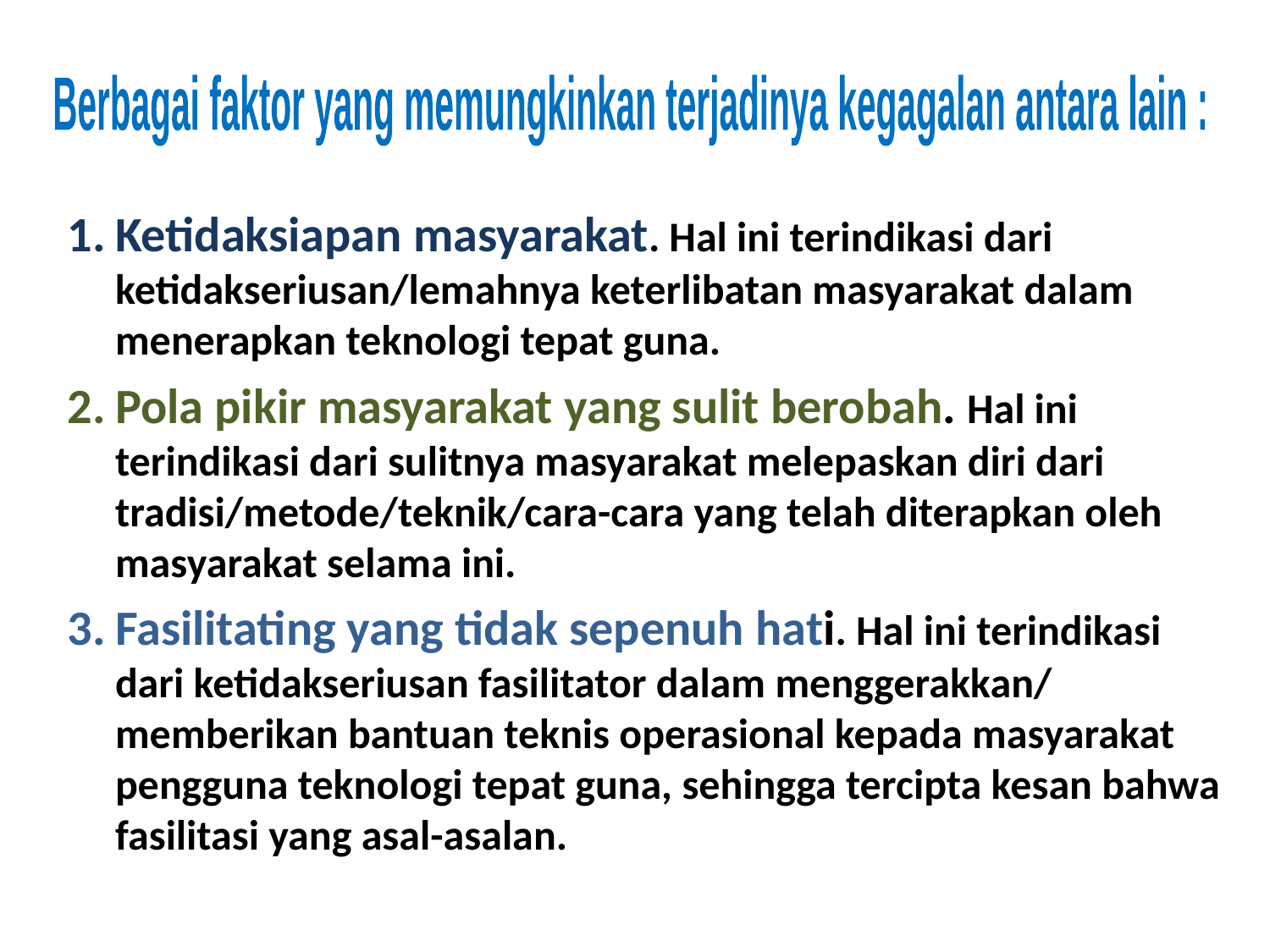

Berbagai faktor yang memungkinkan terjadinya kegagalan antara lain :
Ketidaksiapan masyarakat. Hal ini terindikasi dari ketidakseriusan/lemahnya keterlibatan masyarakat dalam menerapkan teknologi tepat guna.
Pola pikir masyarakat yang sulit berobah. Hal ini terindikasi dari sulitnya masyarakat melepaskan diri dari tradisi/metode/teknik/cara-cara yang telah diterapkan oleh masyarakat selama ini.
Fasilitating yang tidak sepenuh hati. Hal ini terindikasi dari ketidakseriusan fasilitator dalam menggerakkan/ memberikan bantuan teknis operasional kepada masyarakat pengguna teknologi tepat guna, sehingga tercipta kesan bahwa fasilitasi yang asal-asalan.